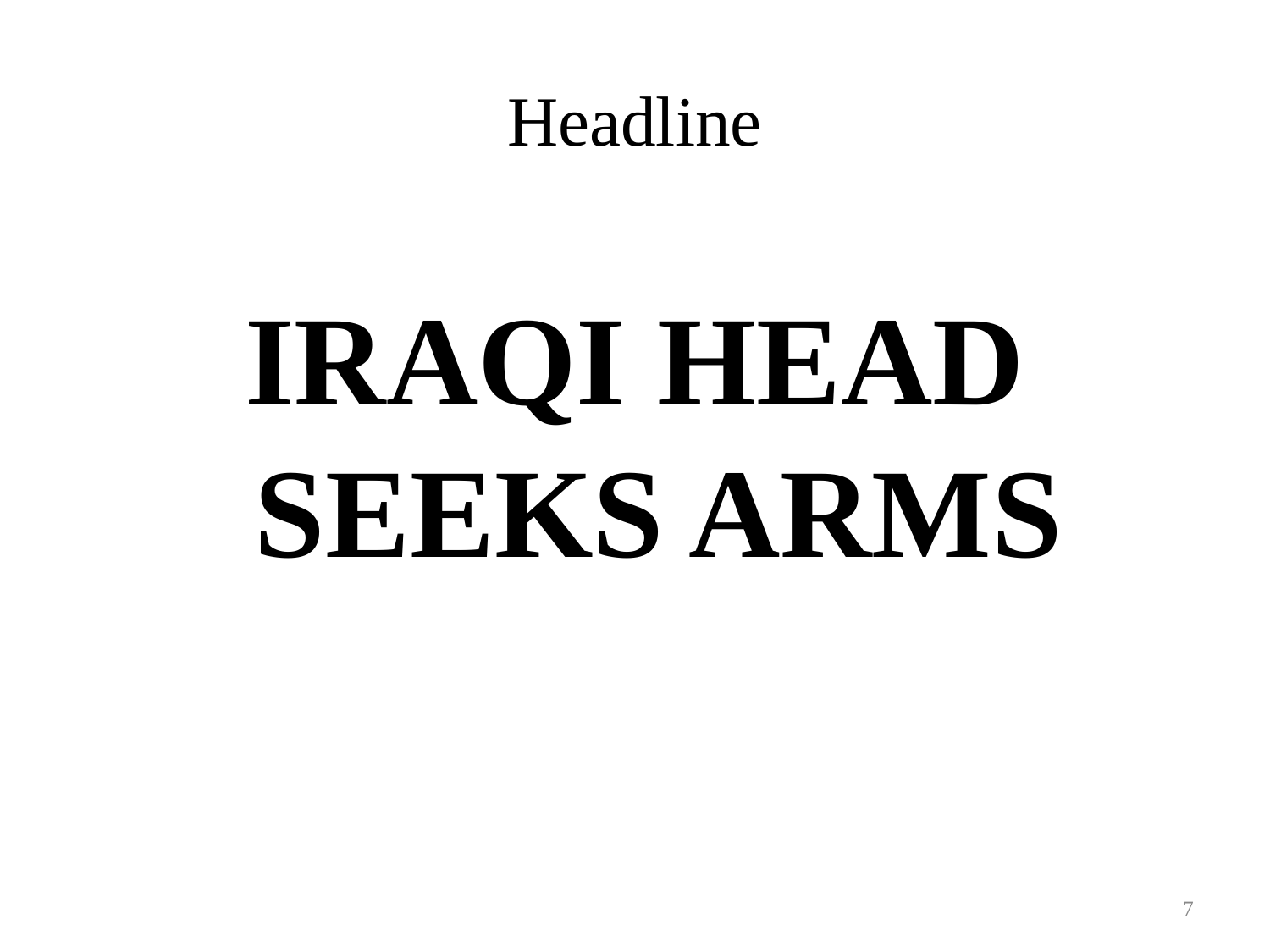

# Headline
IRAQI HEAD SEEKS ARMS

7